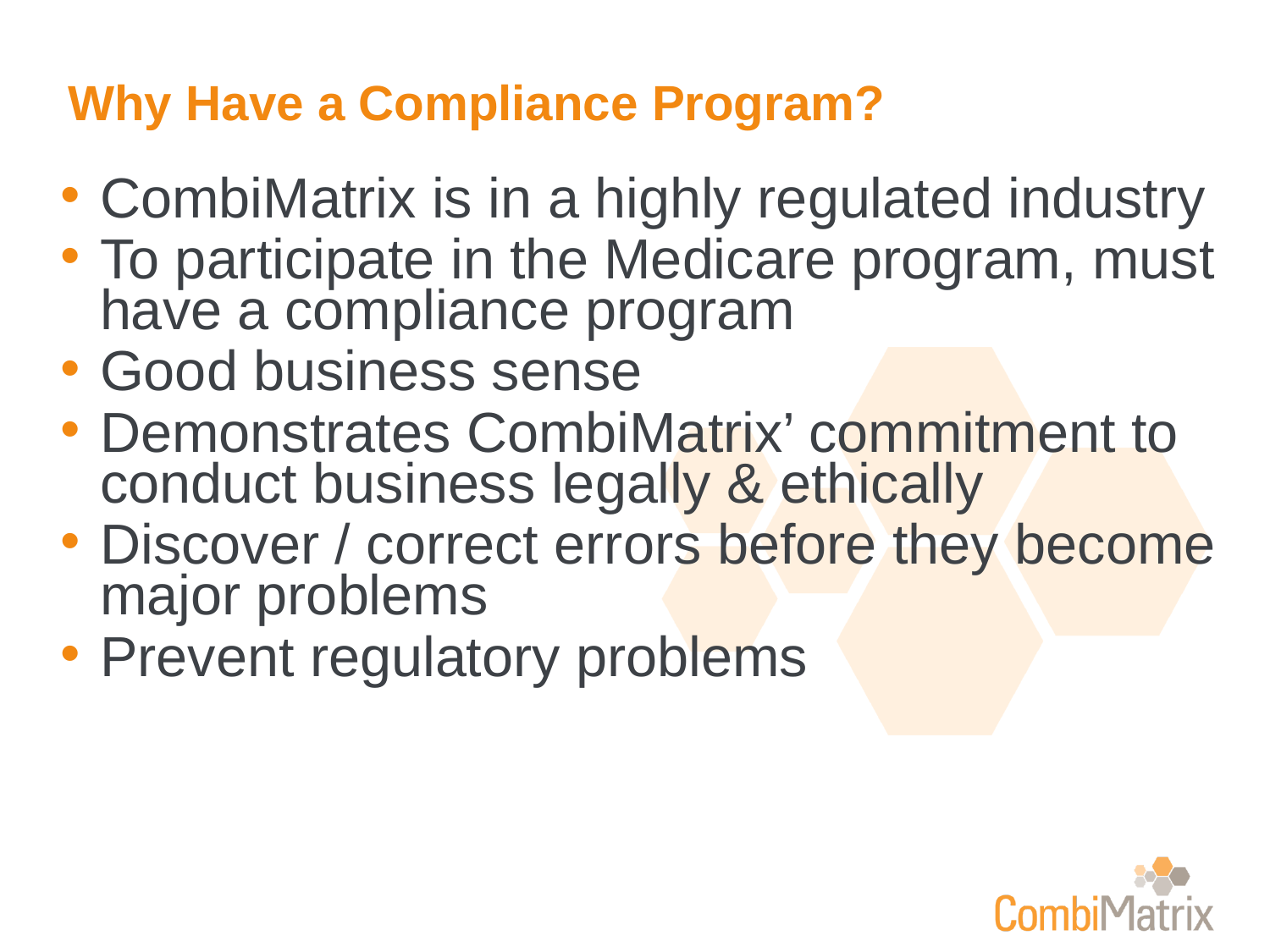

# Why Have a Compliance Program?
CombiMatrix is in a highly regulated industry
To participate in the Medicare program, must have a compliance program
Good business sense
Demonstrates CombiMatrix’ commitment to conduct business legally & ethically
Discover / correct errors before they become major problems
Prevent regulatory problems